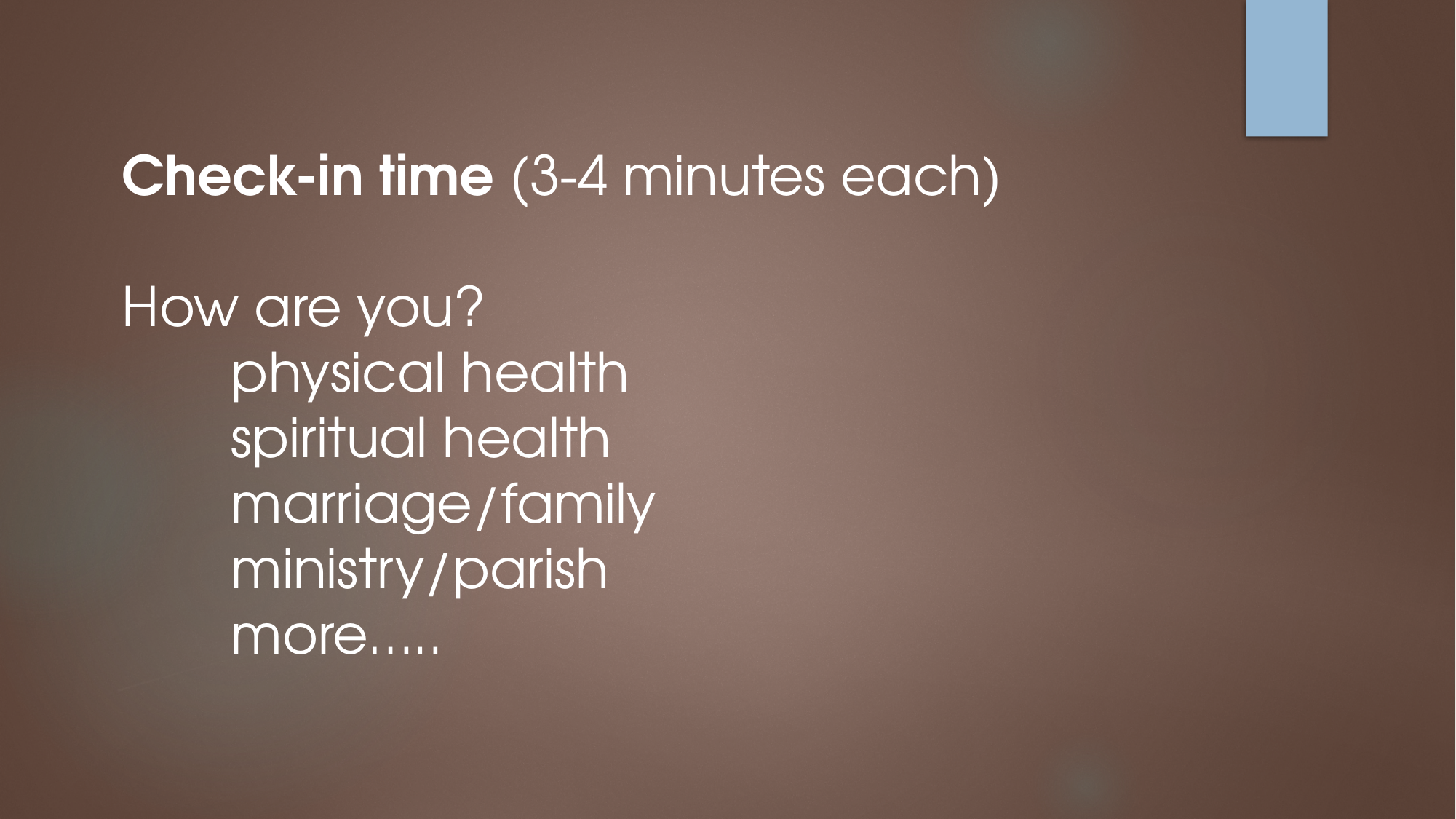

Check-in time (3-4 minutes each)

How are you?
	physical health
	spiritual health
	marriage/family
	ministry/parish
	more…..